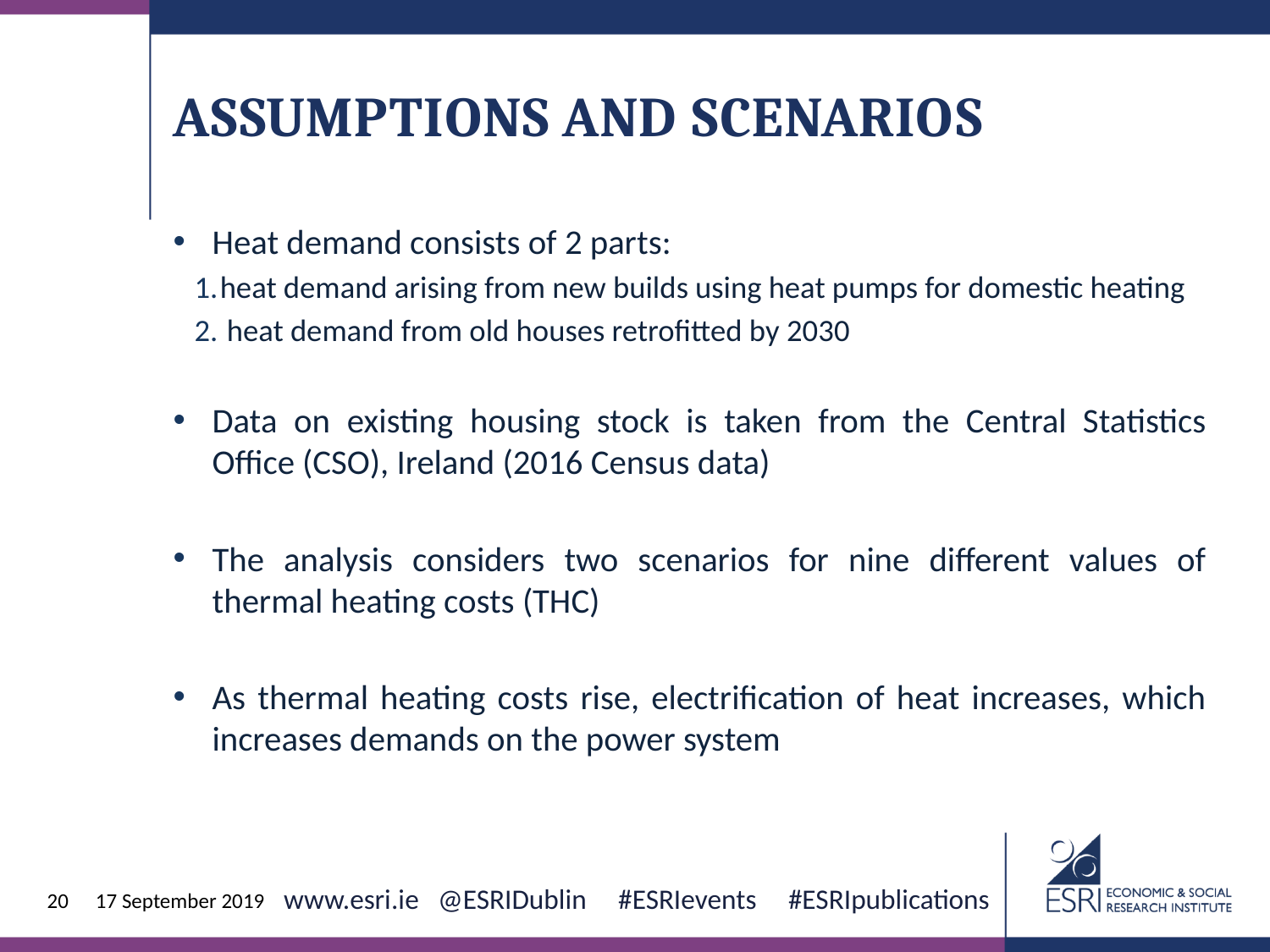

Assumptions and Scenarios

Heat demand consists of 2 parts:
heat demand arising from new builds using heat pumps for domestic heating
 heat demand from old houses retrofitted by 2030

Data on existing housing stock is taken from the Central Statistics Office (CSO), Ireland (2016 Census data)

The analysis considers two scenarios for nine different values of thermal heating costs (THC)

As thermal heating costs rise, electrification of heat increases, which increases demands on the power system

17 September 2019
20